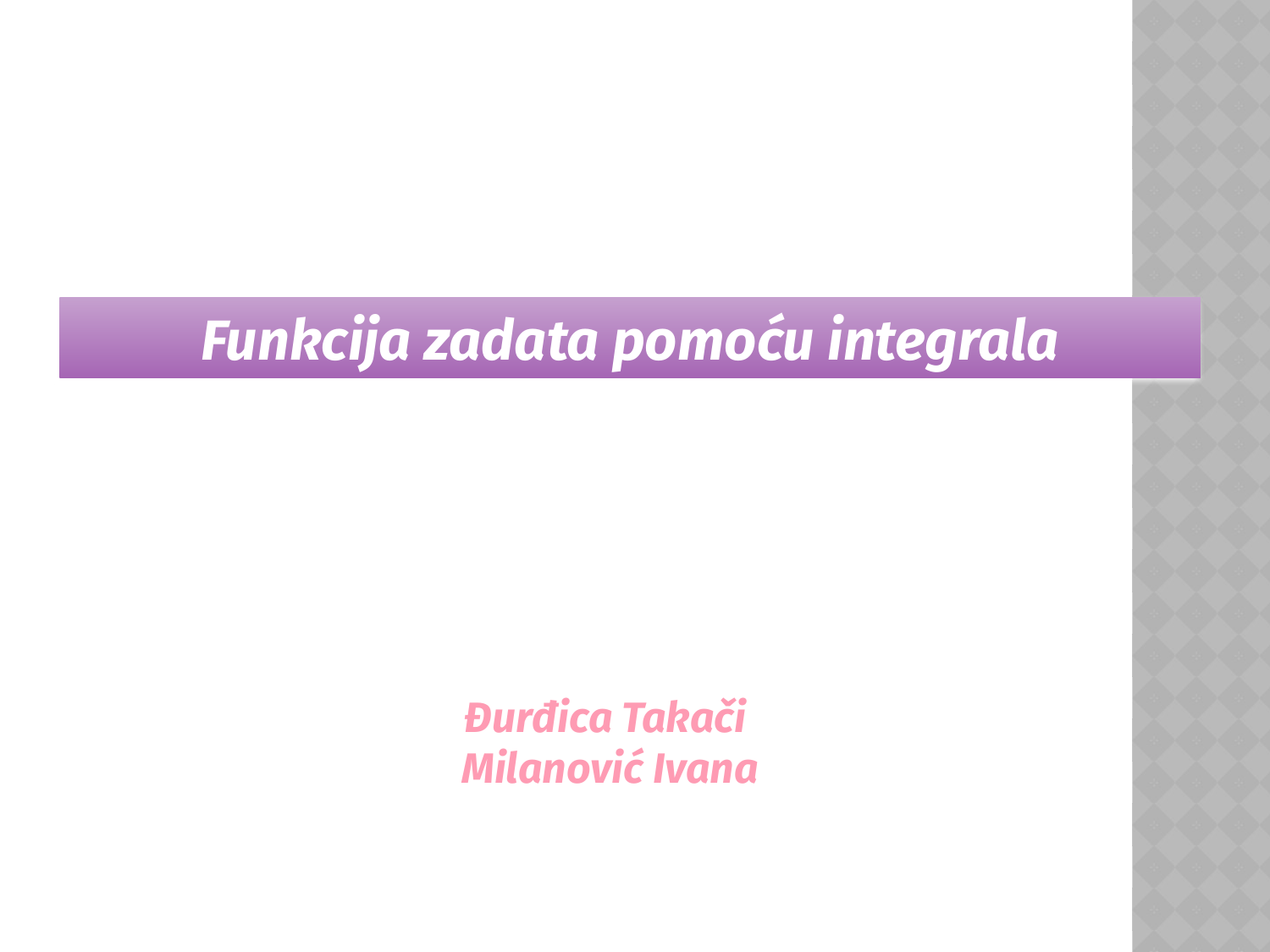

Funkcija zadata pomoću integrala
Đurđica Takači
Milanović Ivana